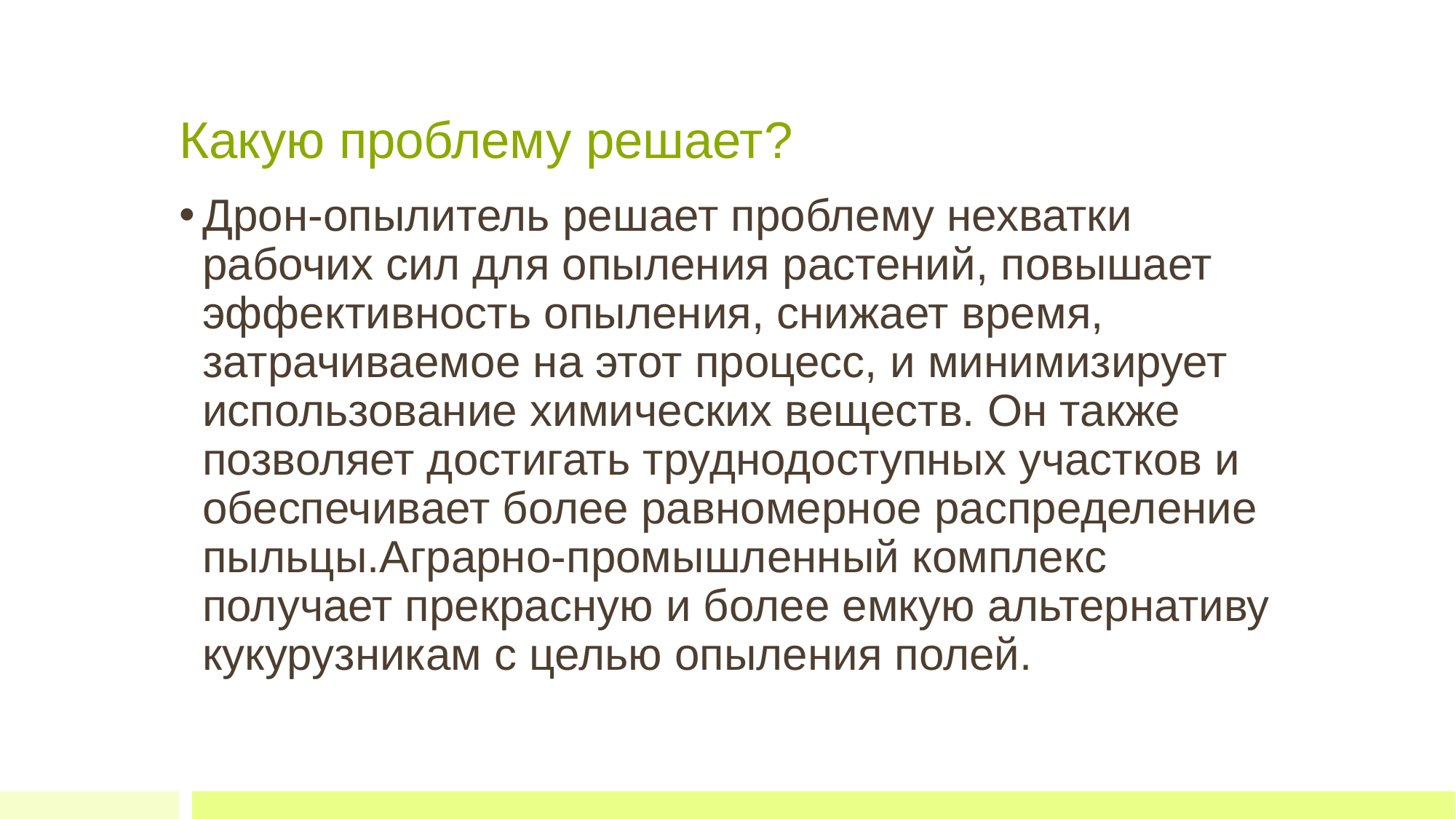

# Какую проблему решает?
Дрон-опылитель решает проблему нехватки рабочих сил для опыления растений, повышает эффективность опыления, снижает время, затрачиваемое на этот процесс, и минимизирует использование химических веществ. Он также позволяет достигать труднодоступных участков и обеспечивает более равномерное распределение пыльцы.Аграрно-промышленный комплекс получает прекрасную и более емкую альтернативу кукурузникам с целью опыления полей.